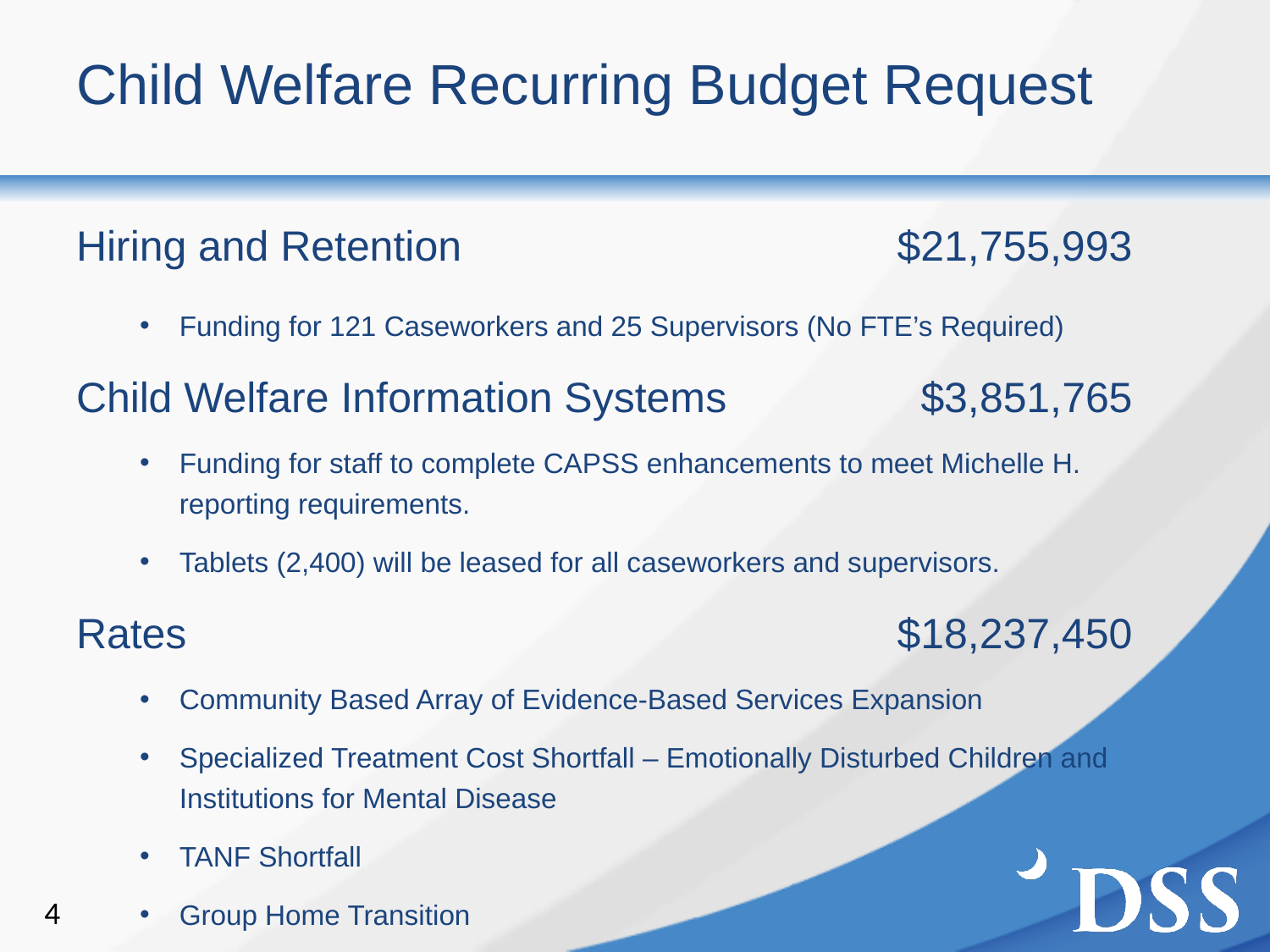

# Child Welfare Recurring Budget Request
Hiring and Retention			     $21,755,993
Funding for 121 Caseworkers and 25 Supervisors (No FTE’s Required)
Child Welfare Information Systems	       $3,851,765
Funding for staff to complete CAPSS enhancements to meet Michelle H. reporting requirements.
Tablets (2,400) will be leased for all caseworkers and supervisors.
Rates	                     	 	     		     $18,237,450
Community Based Array of Evidence-Based Services Expansion
Specialized Treatment Cost Shortfall – Emotionally Disturbed Children and Institutions for Mental Disease
TANF Shortfall
Group Home Transition

4